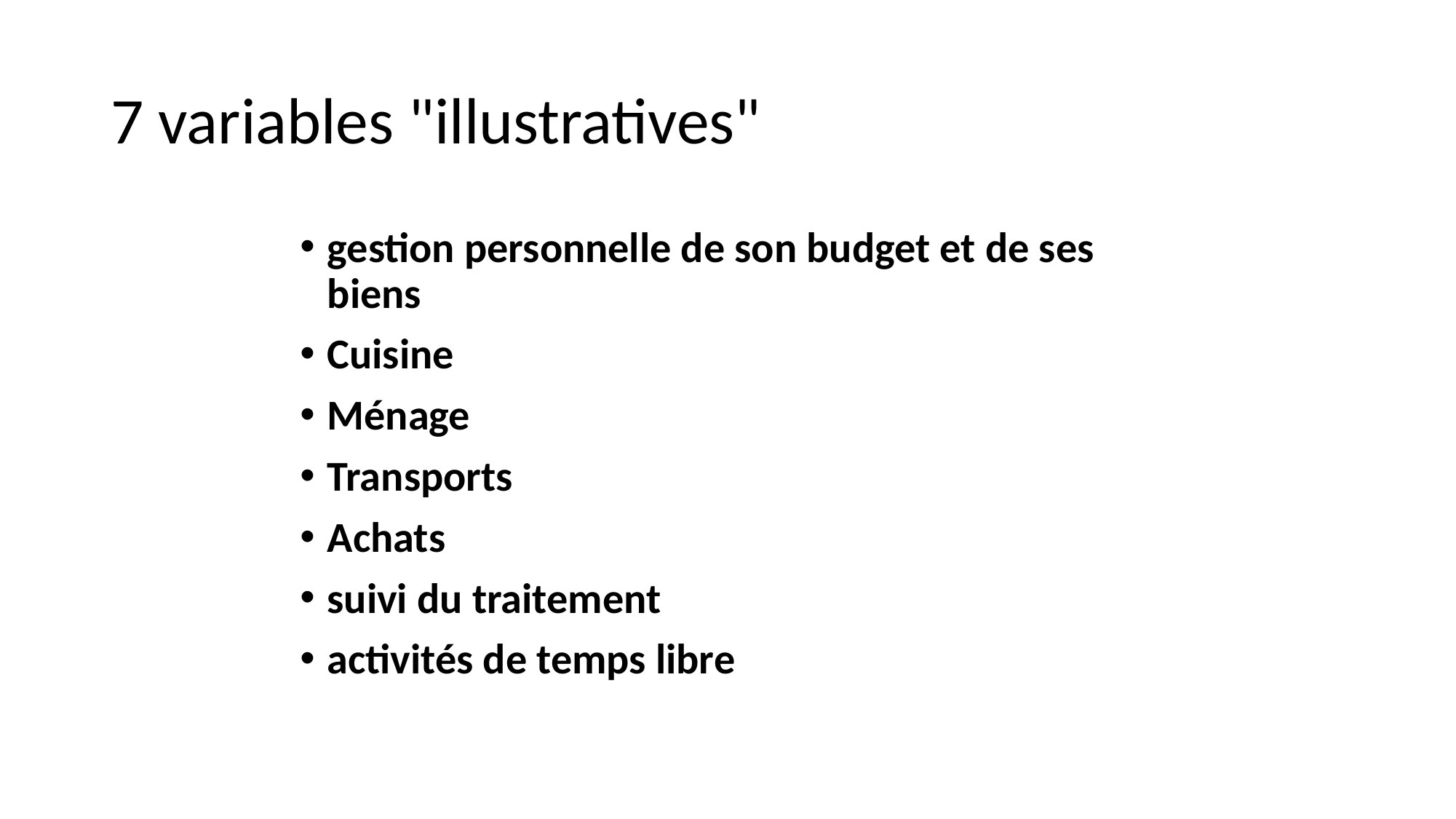

# 7 variables "illustratives"
gestion personnelle de son budget et de ses biens
Cuisine
Ménage
Transports
Achats
suivi du traitement
activités de temps libre